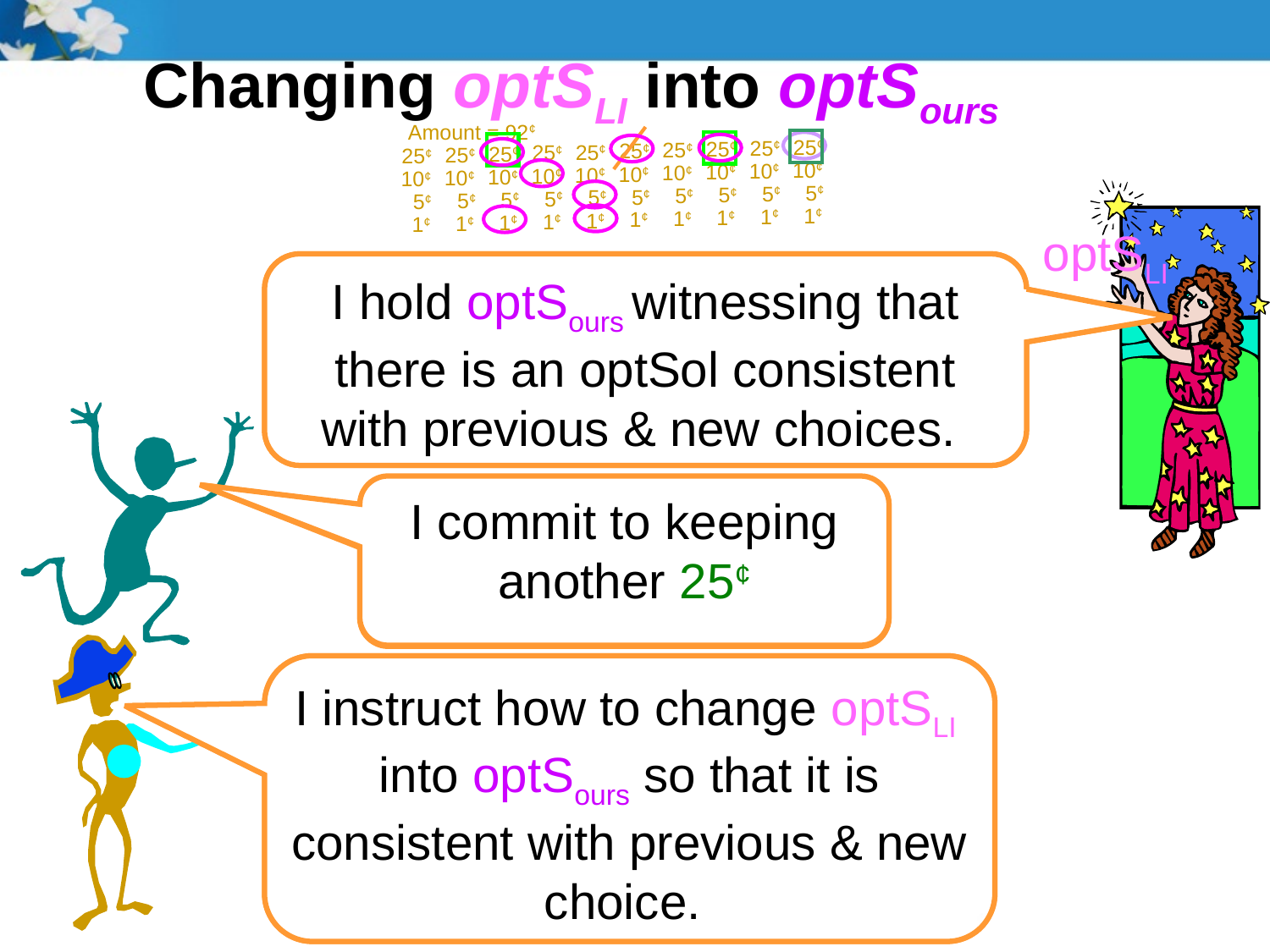

# Changing optSLI into optSours
Amount = 92¢
25¢
25¢
25¢
25¢
25¢
25¢
25¢
25¢
25¢
25¢
 10¢
 10¢
 10¢
 10¢
 10¢
 10¢
 10¢
 10¢
 10¢
 10¢
 5¢
 5¢
 5¢
 5¢
 5¢
 5¢
 5¢
 5¢
 5¢
 5¢
 1¢
 1¢
 1¢
 1¢
 1¢
 1¢
 1¢
 1¢
 1¢
 1¢

I commit to keeping another 25¢

I have committed to these coins.

I hold optSLI witnessing that there is an optSol consistent with previous choices.

optSLI
I hold optSours witnessing that there is an optSol consistent with previous & new choices.

Different 25¢
are considered to be different.

I instruct how to change optSLI  into optSours so that it is consistent with previous & new choice.